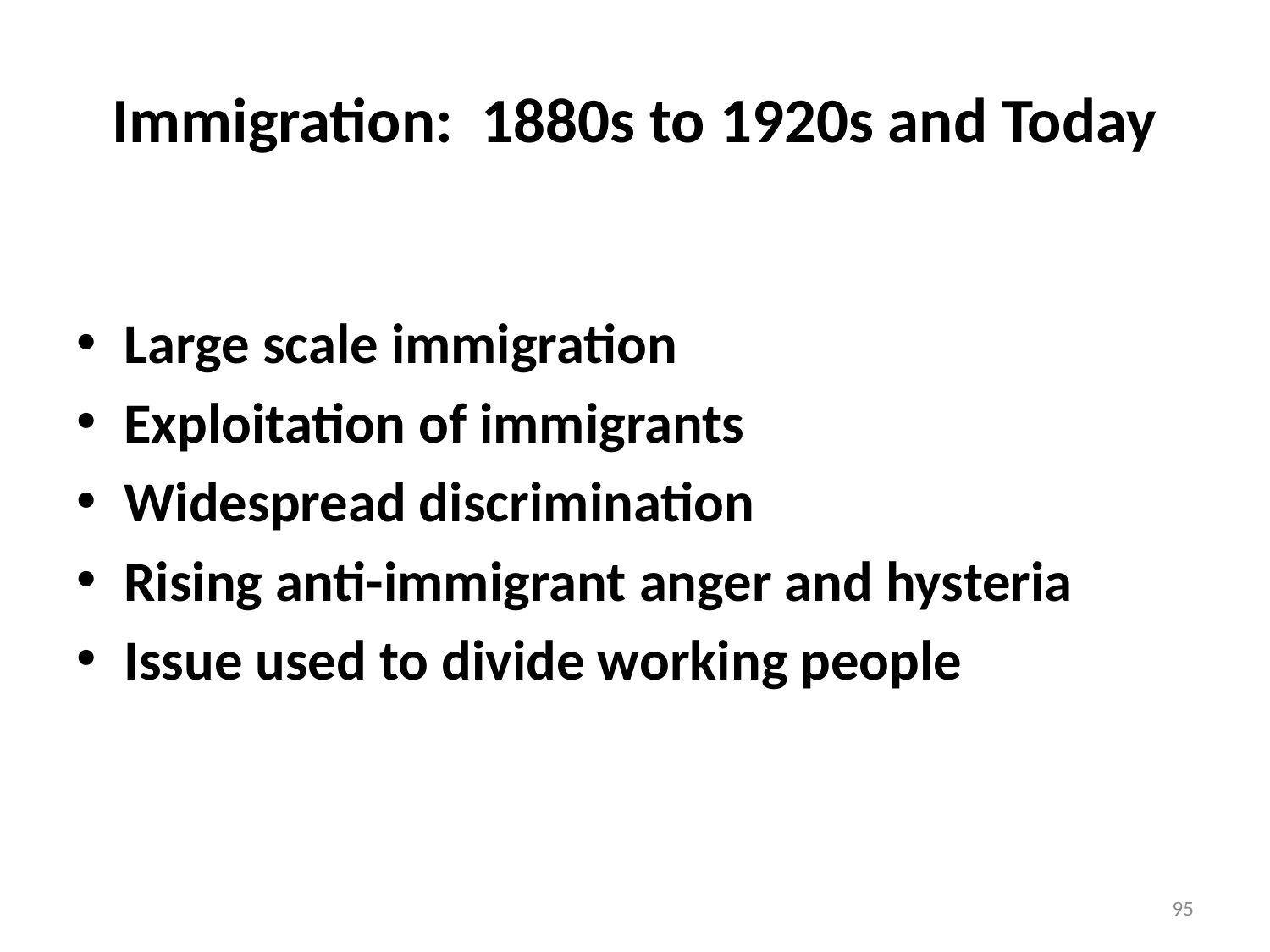

# Immigration:  1880s to 1920s and Today

Large scale immigration
Exploitation of immigrants
Widespread discrimination
Rising anti-immigrant anger and hysteria
Issue used to divide working people

95